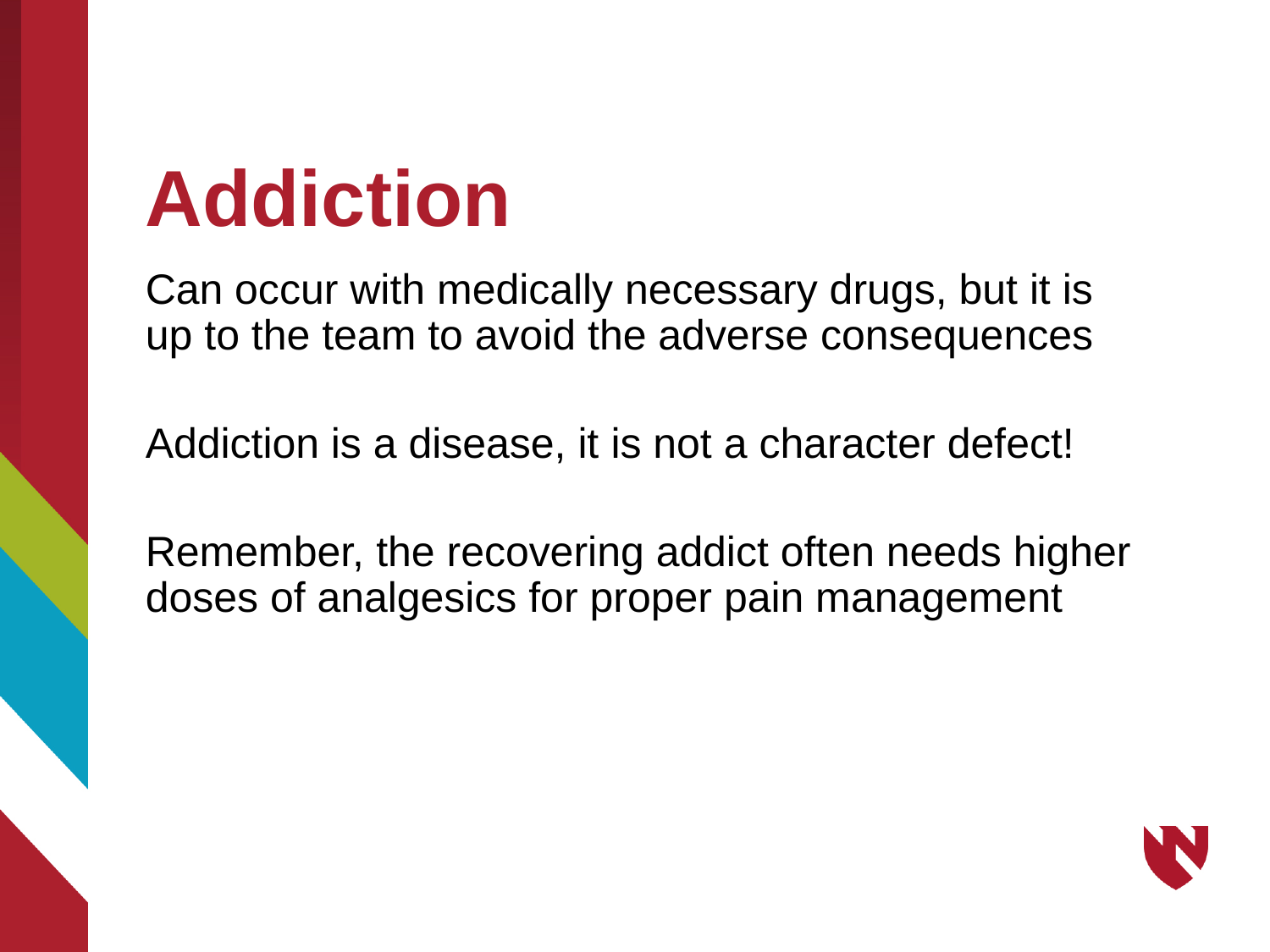

# Addiction
Can occur with medically necessary drugs, but it is up to the team to avoid the adverse consequences

Addiction is a disease, it is not a character defect!

Remember, the recovering addict often needs higher doses of analgesics for proper pain management